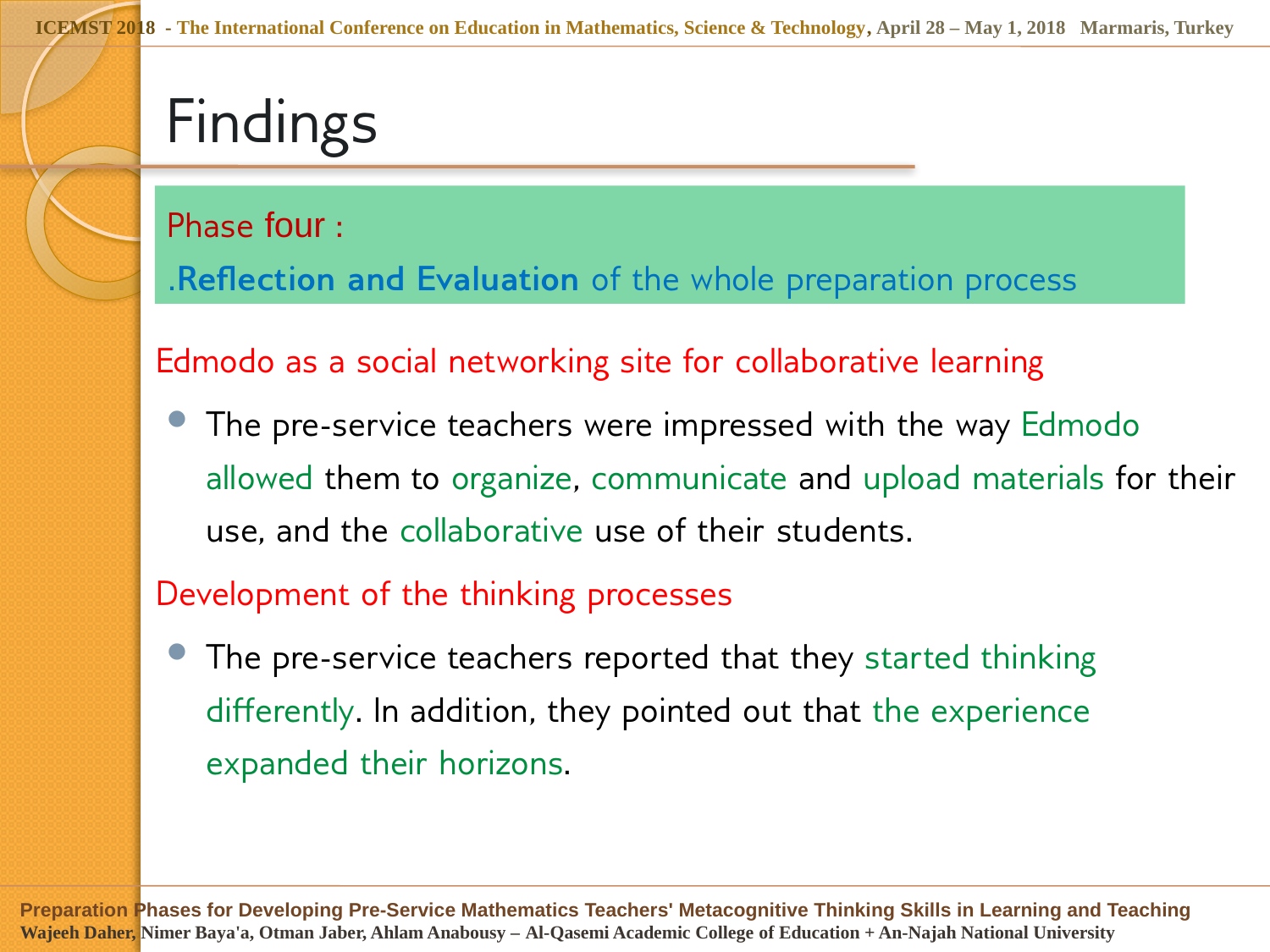

# Findings
Phase four :
Reflection and Evaluation of the whole preparation process.
Edmodo as a social networking site for collaborative learning
The pre-service teachers were impressed with the way Edmodo allowed them to organize, communicate and upload materials for their use, and the collaborative use of their students.
Development of the thinking processes
The pre-service teachers reported that they started thinking differently. In addition, they pointed out that the experience expanded their horizons.